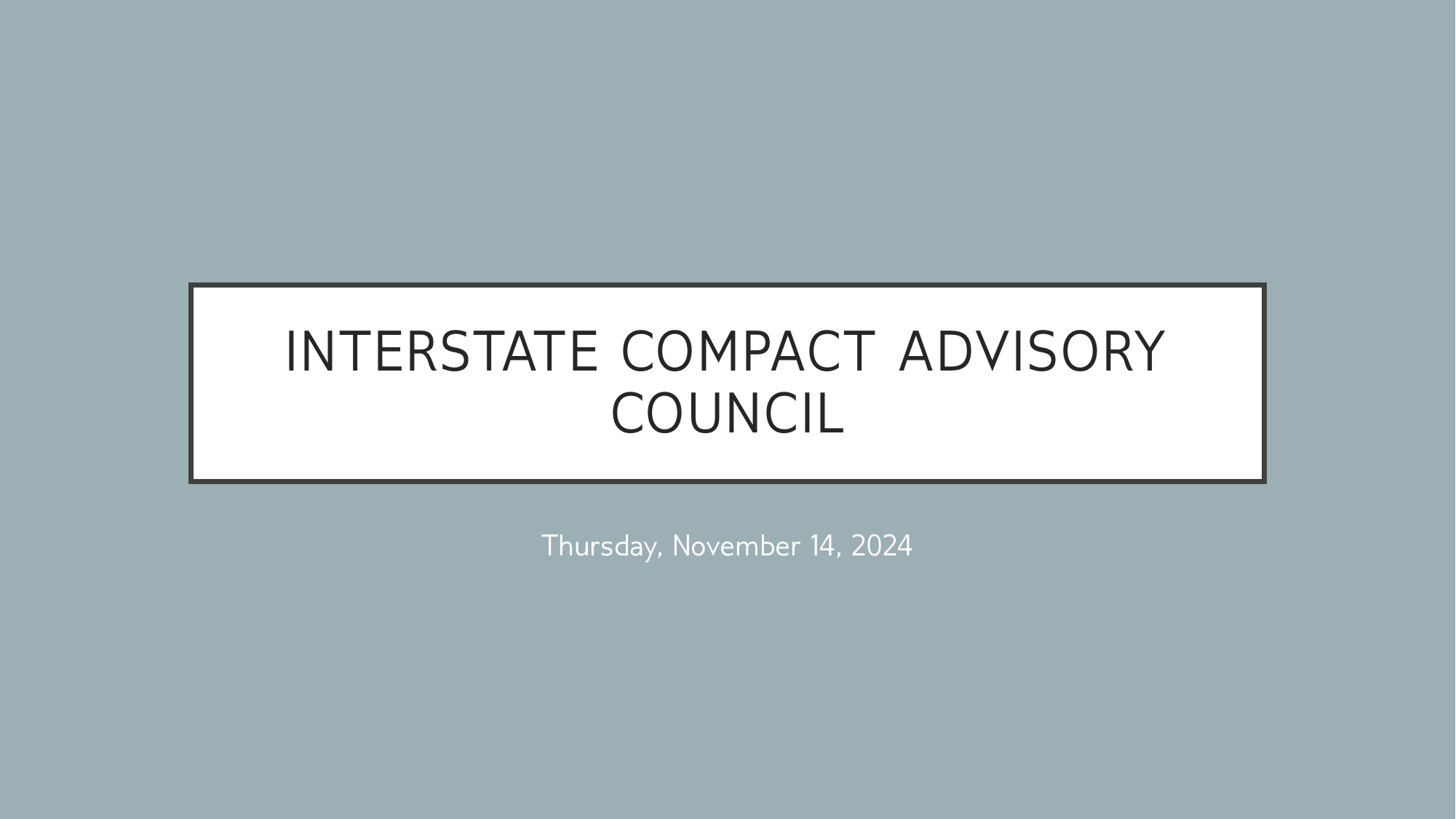

# Interstate Compact Advisory Council
Thursday, November 14, 2024